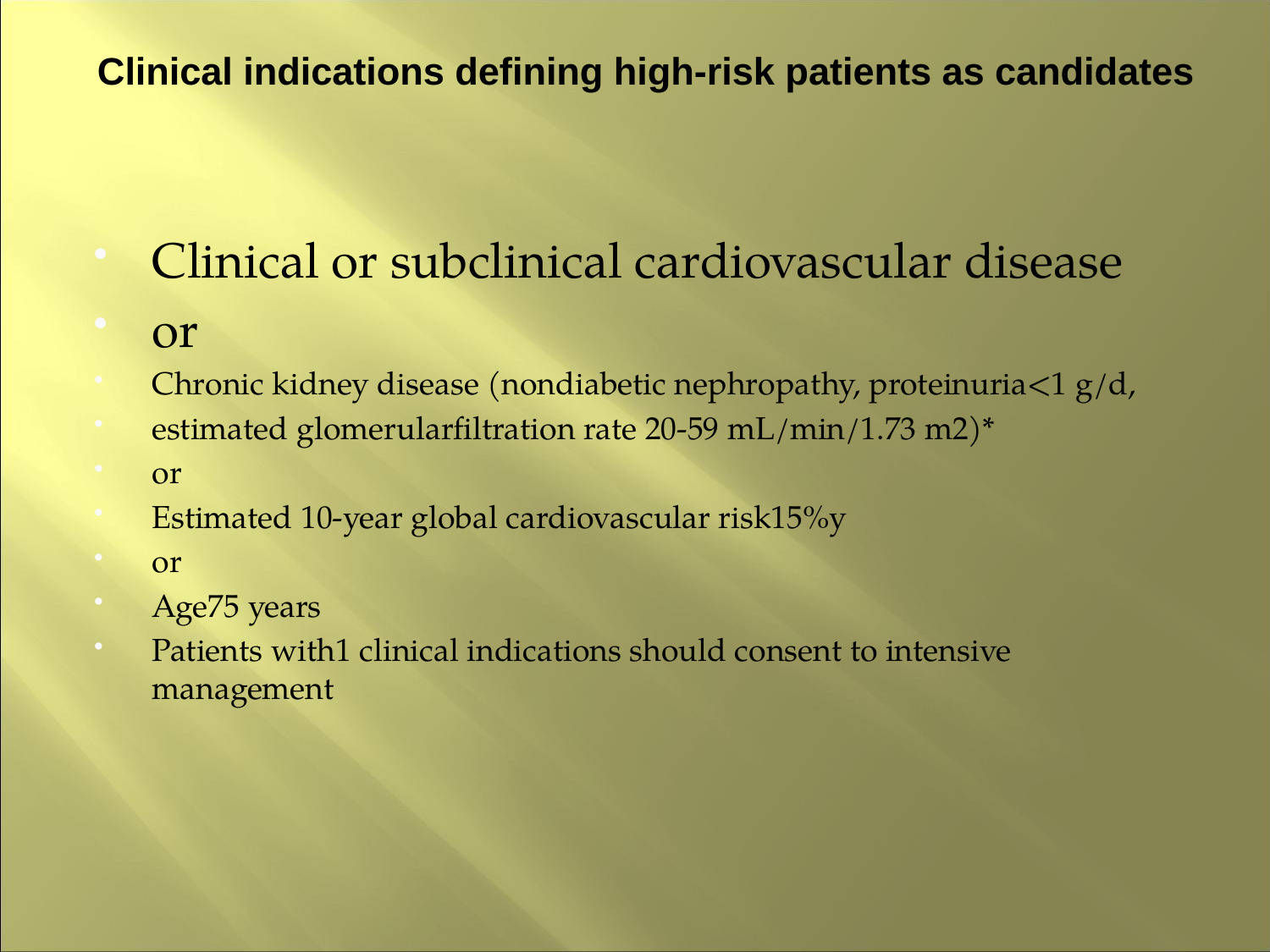

# Clinical indications defining high-risk patients as candidates
Clinical or subclinical cardiovascular disease
or
Chronic kidney disease (nondiabetic nephropathy, proteinuria<1 g/d,
estimated glomerularfiltration rate 20-59 mL/min/1.73 m2)*
or
Estimated 10-year global cardiovascular risk15%y
or
Age75 years
Patients with1 clinical indications should consent to intensive management